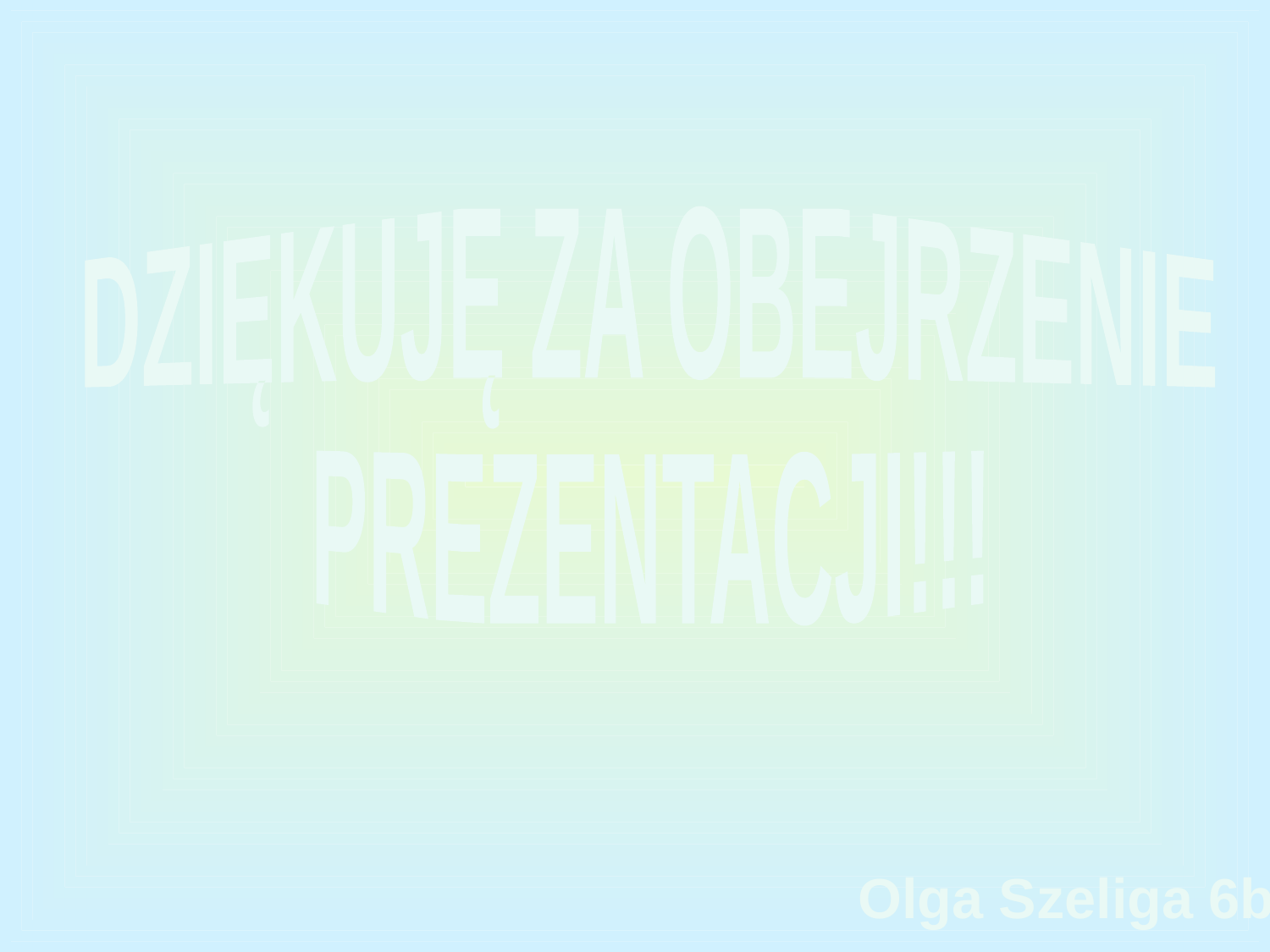

DZIĘKUJĘ ZA OBEJRZENIE
PREZENTACJI!!!
Olga Szeliga 6b